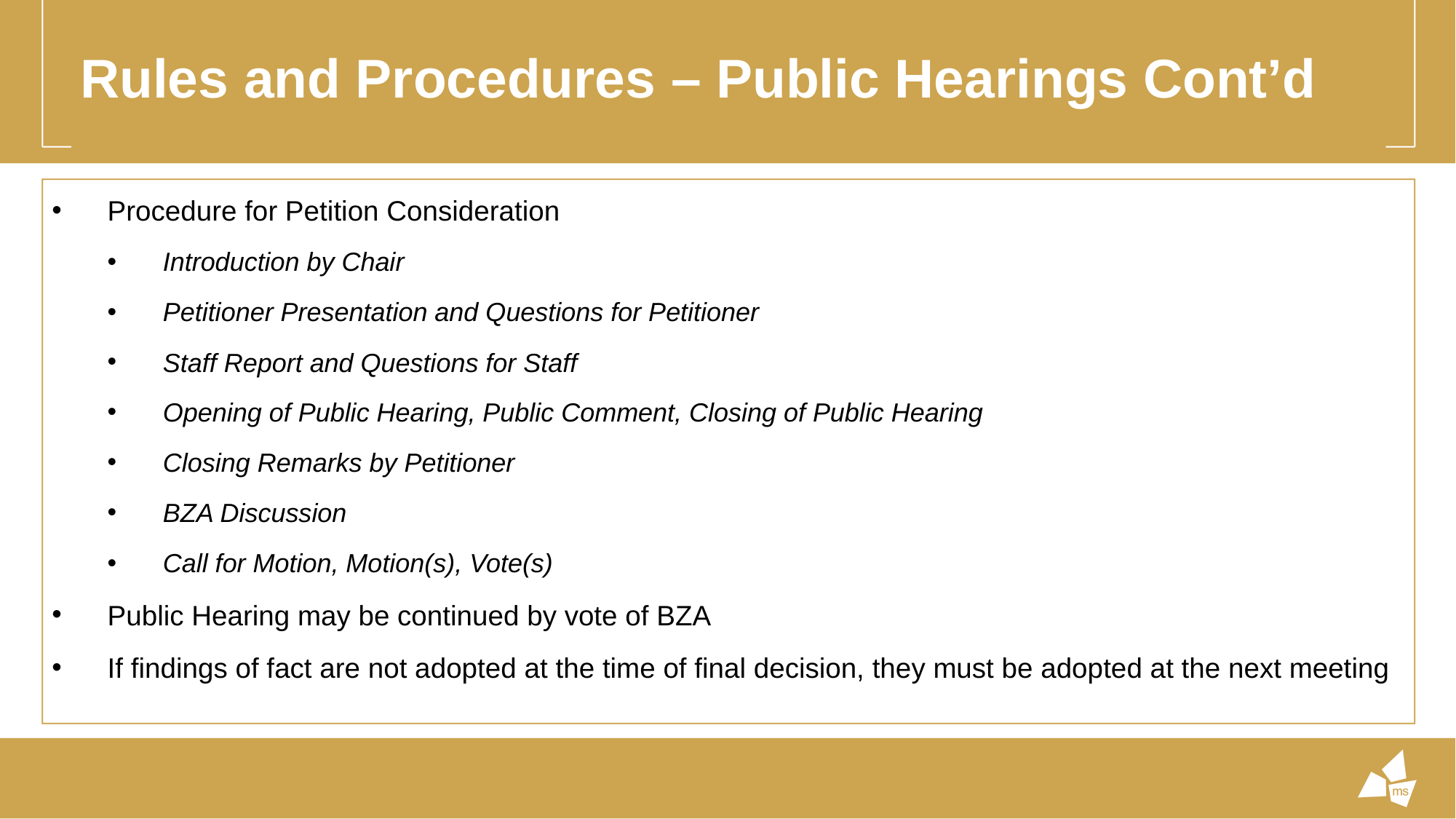

# Rules and Procedures – Public Hearings Cont’d
Procedure for Petition Consideration
Introduction by Chair
Petitioner Presentation and Questions for Petitioner
Staff Report and Questions for Staff
Opening of Public Hearing, Public Comment, Closing of Public Hearing
Closing Remarks by Petitioner
BZA Discussion
Call for Motion, Motion(s), Vote(s)
Public Hearing may be continued by vote of BZA
If findings of fact are not adopted at the time of final decision, they must be adopted at the next meeting